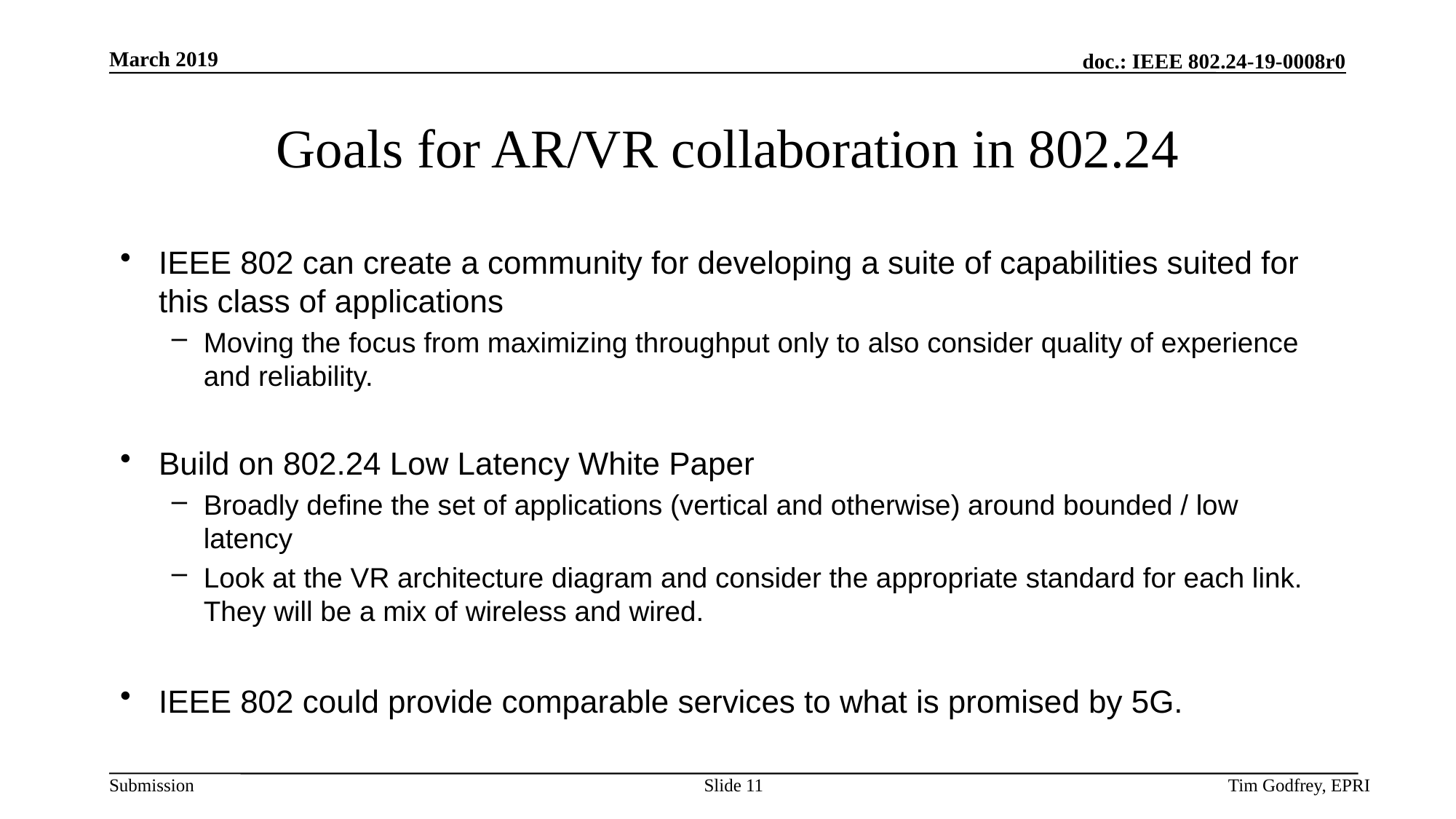

# Goals for AR/VR collaboration in 802.24
IEEE 802 can create a community for developing a suite of capabilities suited for this class of applications
Moving the focus from maximizing throughput only to also consider quality of experience and reliability.

Build on 802.24 Low Latency White Paper
Broadly define the set of applications (vertical and otherwise) around bounded / low latency
Look at the VR architecture diagram and consider the appropriate standard for each link. They will be a mix of wireless and wired.

IEEE 802 could provide comparable services to what is promised by 5G.

Slide 11
Tim Godfrey, EPRI